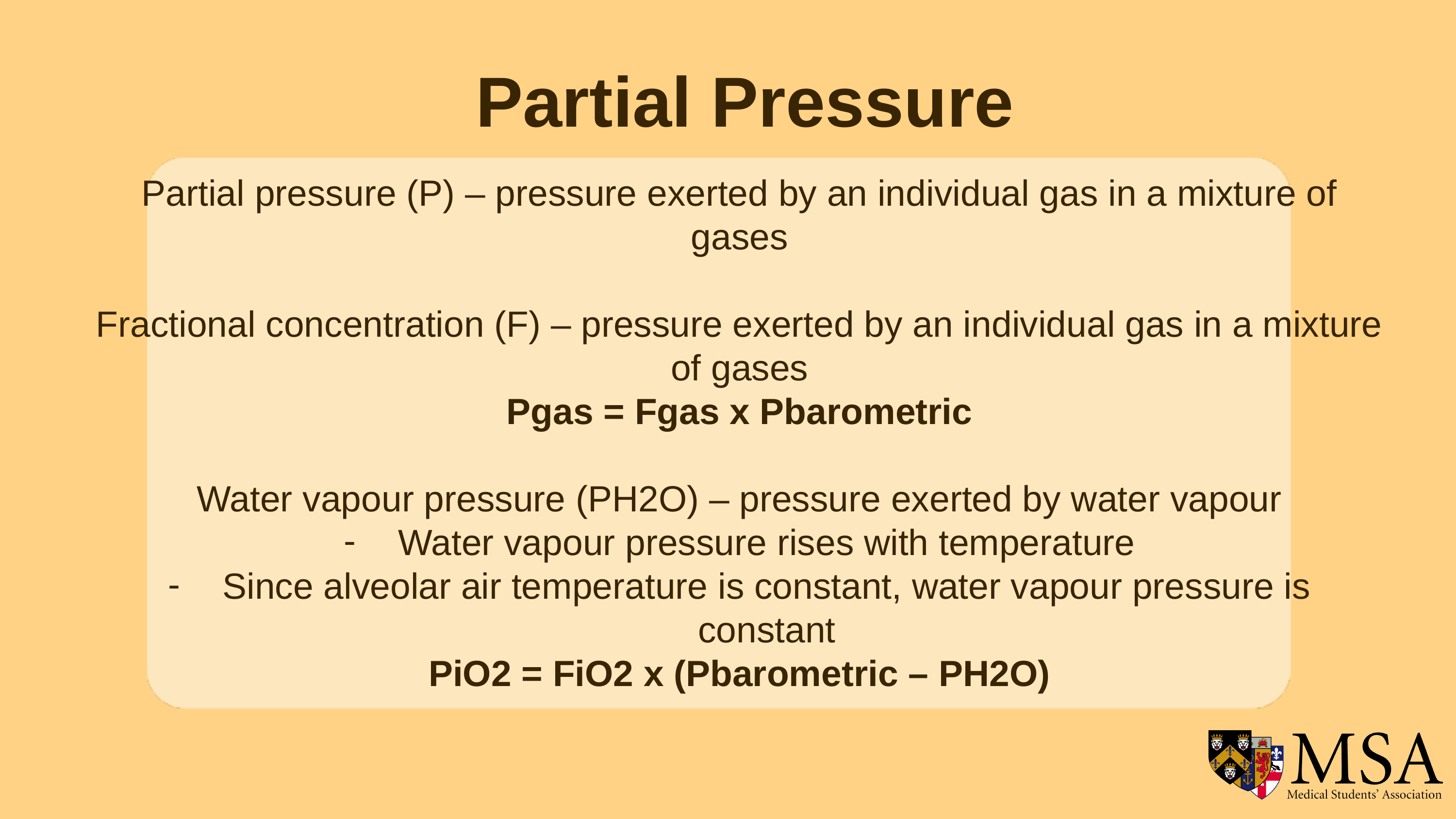

Partial Pressure

Partial pressure (P) – pressure exerted by an individual gas in a mixture of gases

Fractional concentration (F) – pressure exerted by an individual gas in a mixture of gases
Pgas = Fgas x Pbarometric

Water vapour pressure (PH2O) – pressure exerted by water vapour
Water vapour pressure rises with temperature
Since alveolar air temperature is constant, water vapour pressure is constant
PiO2 = FiO2 x (Pbarometric – PH2O)